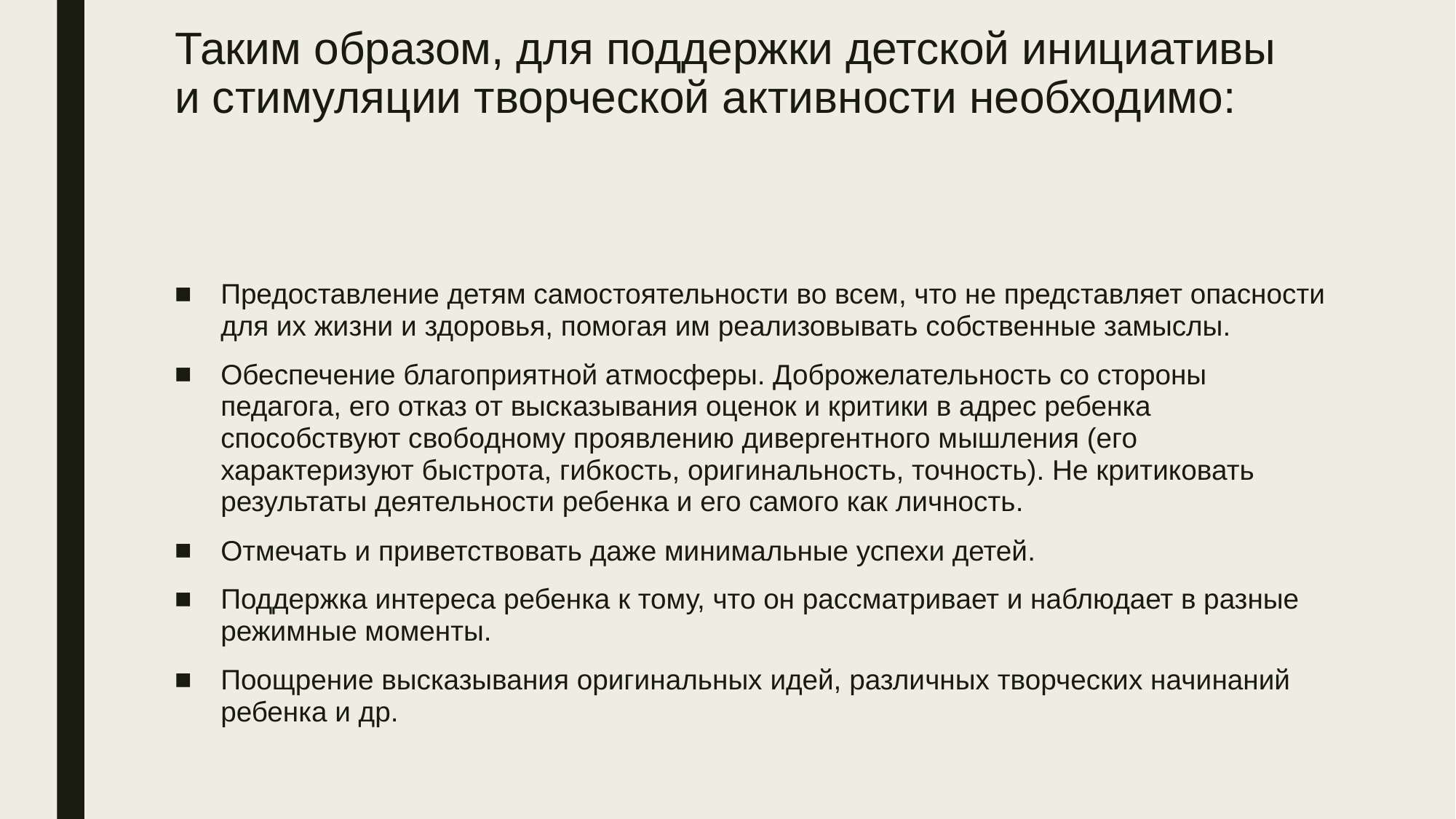

# Таким образом, для поддержки детской инициативы и стимуляции творческой активности необходимо:
Предоставление детям самостоятельности во всем, что не представляет опасности для их жизни и здоровья, помогая им реализовывать собственные замыслы.
Обеспечение благоприятной атмосферы. Доброжелательность со стороны педагога, его отказ от высказывания оценок и критики в адрес ребенка способствуют свободному проявлению дивергентного мышления (его характеризуют быстрота, гибкость, оригинальность, точность). Не критиковать результаты деятельности ребенка и его самого как личность.
Отмечать и приветствовать даже минимальные успехи детей.
Поддержка интереса ребенка к тому, что он рассматривает и наблюдает в разные режимные моменты.
Поощрение высказывания оригинальных идей, различных творческих начинаний ребенка и др.